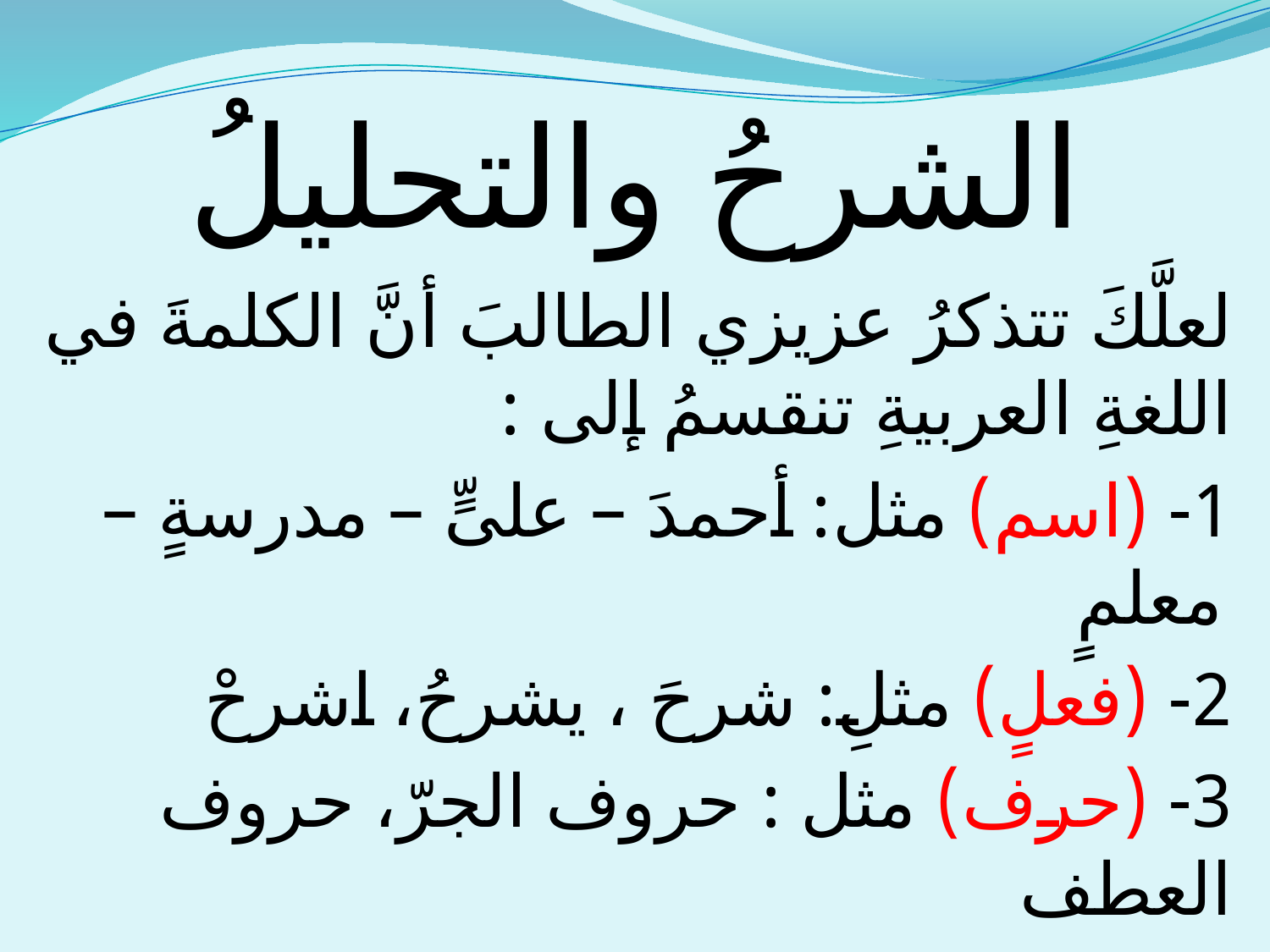

# الشرحُ والتحليلُ
لعلَّكَ تتذكرُ عزيزي الطالبَ أنَّ الكلمةَ في اللغةِ العربيةِ تنقسمُ إلى :
1- (اسم) مثل: أحمدَ – علىٍّ – مدرسةٍ – معلمٍ
2- (فعلٍ) مثلِ: شرحَ ، يشرحُ، اشرحْ
3- (حرف) مثل : حروف الجرّ، حروف العطف